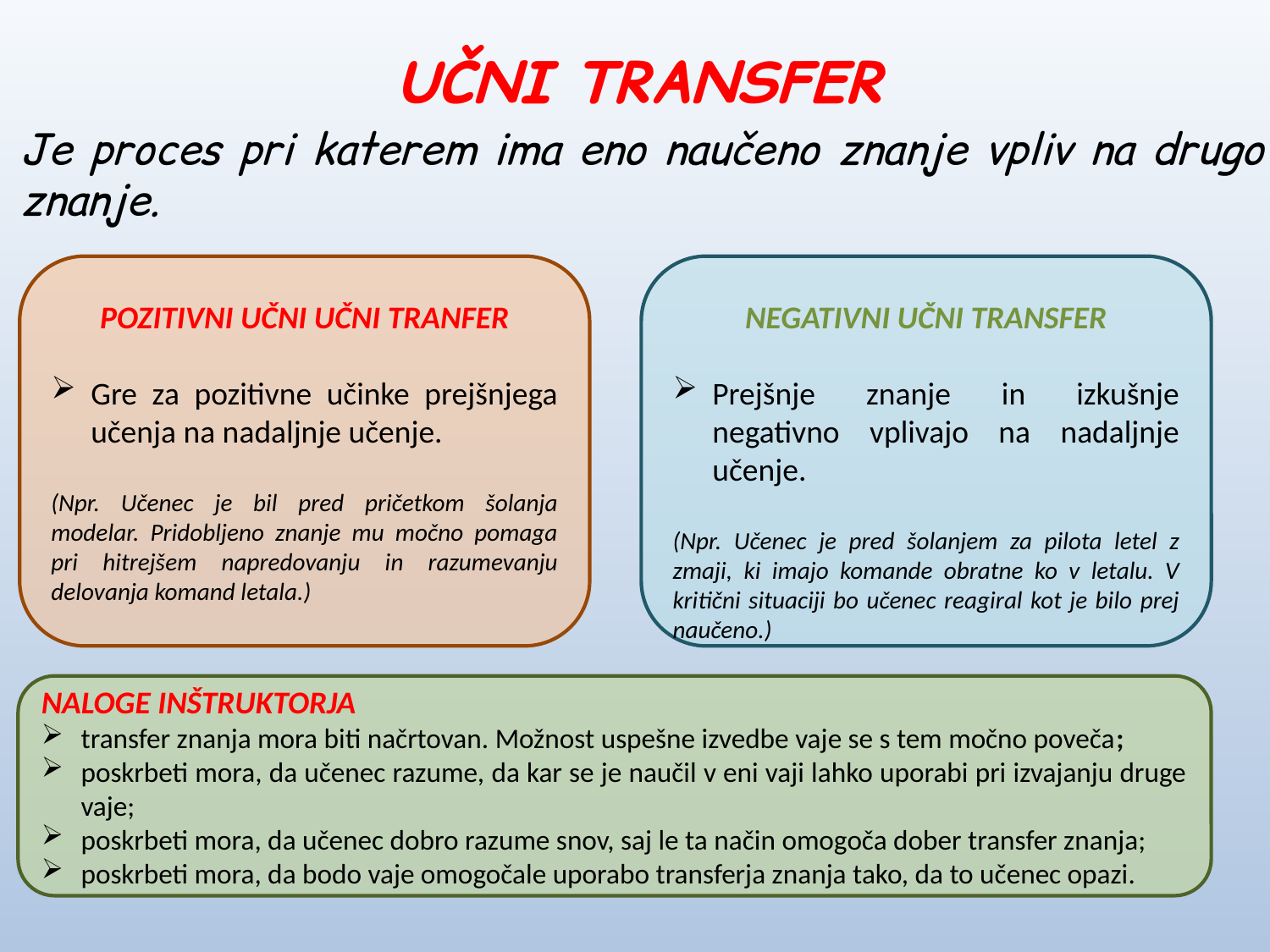

# UČNI TRANSFER
Je proces pri katerem ima eno naučeno znanje vpliv na drugo znanje.
POZITIVNI UČNI UČNI TRANFER

Gre za pozitivne učinke prejšnjega učenja na nadaljnje učenje.

(Npr. Učenec je bil pred pričetkom šolanja modelar. Pridobljeno znanje mu močno pomaga pri hitrejšem napredovanju in razumevanju delovanja komand letala.)

NEGATIVNI UČNI TRANSFER

Prejšnje znanje in izkušnje negativno vplivajo na nadaljnje učenje.

(Npr. Učenec je pred šolanjem za pilota letel z zmaji, ki imajo komande obratne ko v letalu. V kritični situaciji bo učenec reagiral kot je bilo prej naučeno.)
NALOGE INŠTRUKTORJA
transfer znanja mora biti načrtovan. Možnost uspešne izvedbe vaje se s tem močno poveča;
poskrbeti mora, da učenec razume, da kar se je naučil v eni vaji lahko uporabi pri izvajanju druge vaje;
poskrbeti mora, da učenec dobro razume snov, saj le ta način omogoča dober transfer znanja;
poskrbeti mora, da bodo vaje omogočale uporabo transferja znanja tako, da to učenec opazi.